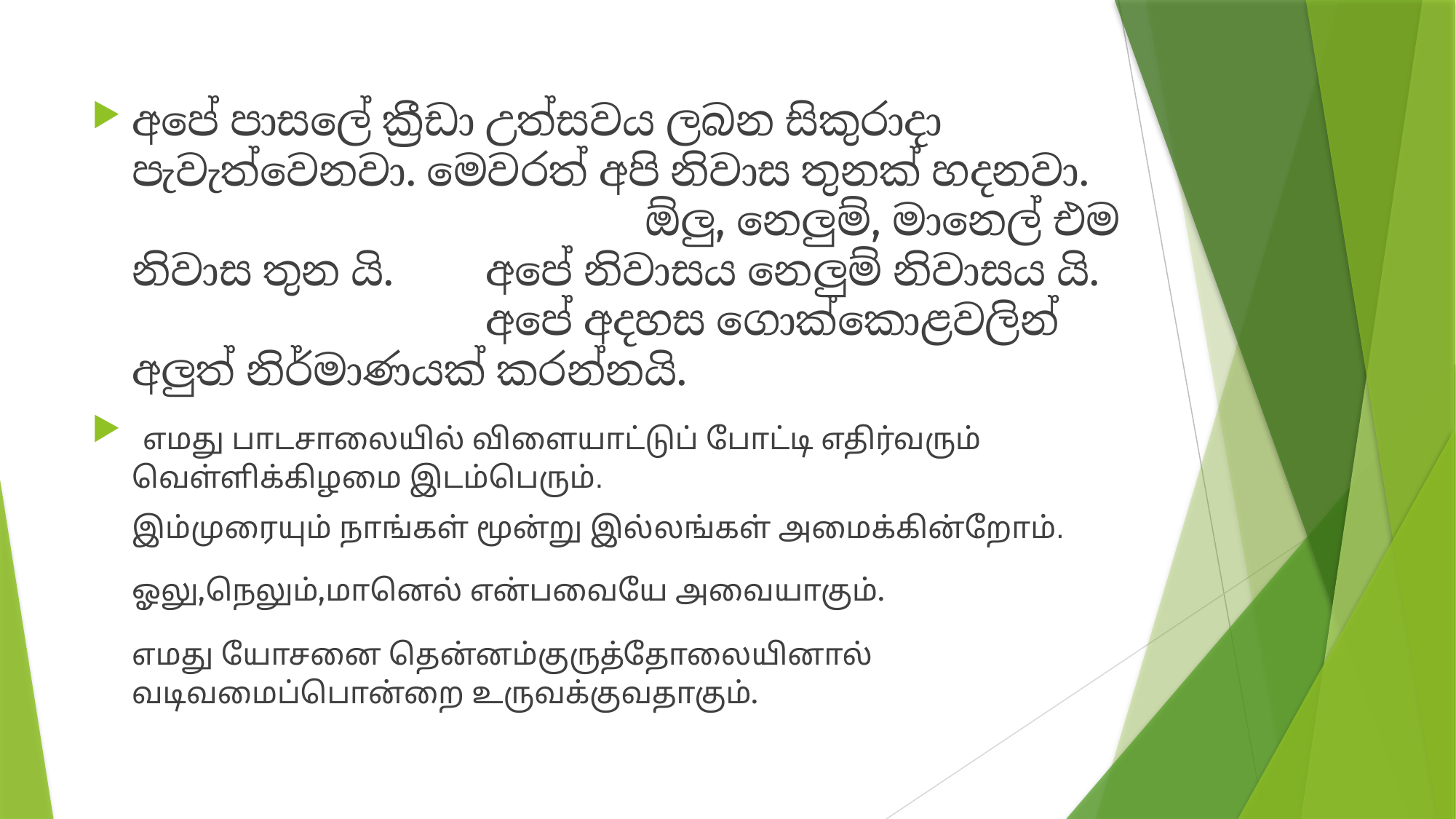

අපේ පාසලේ ක්‍රීඩා උත්සවය ලබන සිකුරාදා පැවැත්වෙනවා. මෙවරත් අපි නිවාස තුනක් හදනවා.                                                   ඕලු, නෙලුම්, මානෙල් එම නිවාස තුන යි.					   අපේ නිවාසය නෙලුම් නිවාසය යි. 					          		   අපේ අදහස ගොක්කොළවලින් අලුත් නිර්මාණයක් කරන්නයි.
 எமது பாடசாலையில் விளையாட்டுப் போட்டி எதிர்வரும் வெள்ளிக்கிழமை இடம்பெரும்.
	இம்முரையும் நாங்கள் மூன்று இல்லங்கள் அமைக்கின்றோம்.
	ஓலு,நெலும்,மானெல் என்பவையே அவையாகும்.
	எமது யோசனை தென்னம்குருத்தோலையினால் வடிவமைப்பொன்றை உருவக்குவதாகும்.